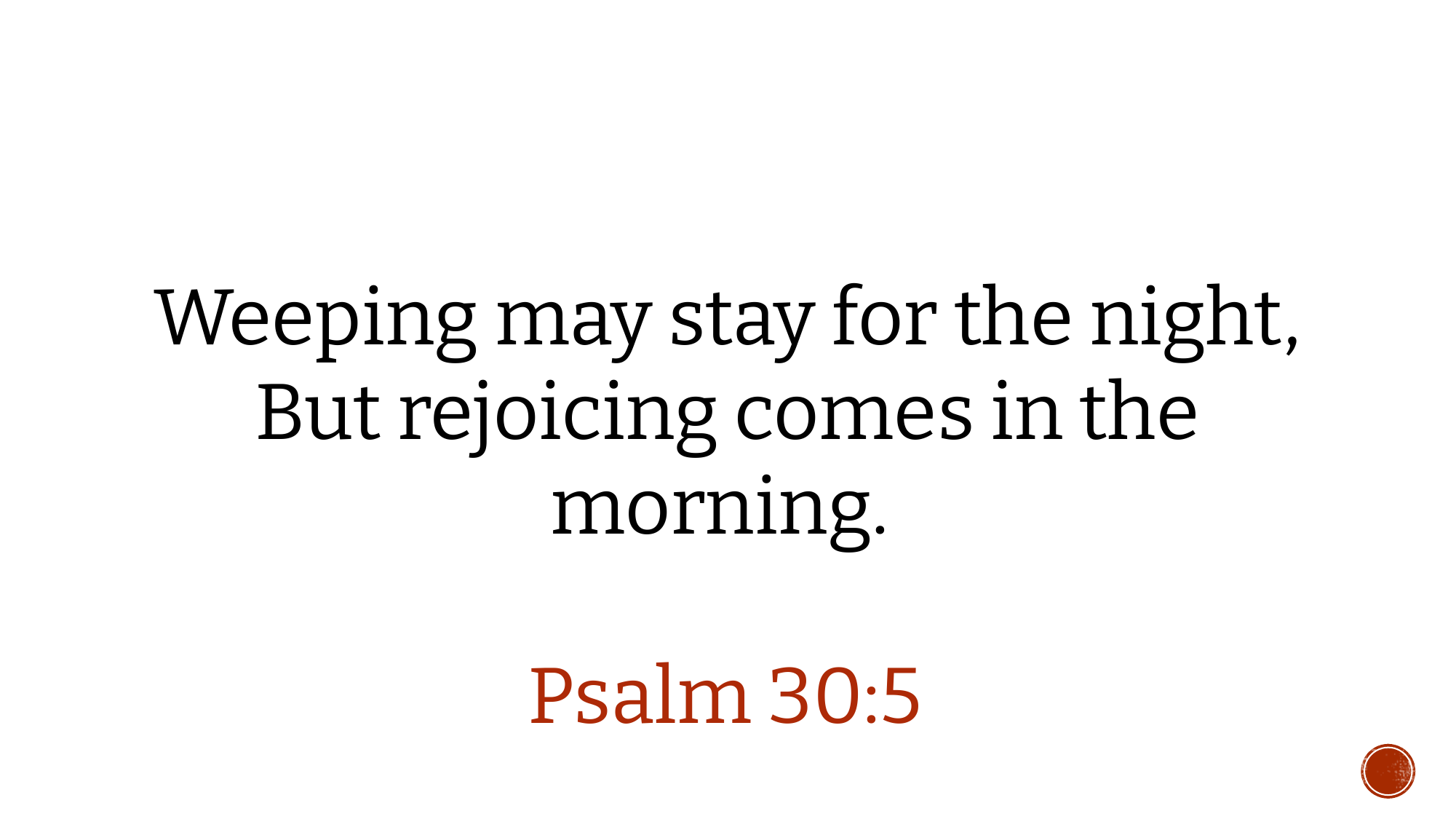

Weeping may stay for the night,
But rejoicing comes in the morning.
															Psalm 30:5